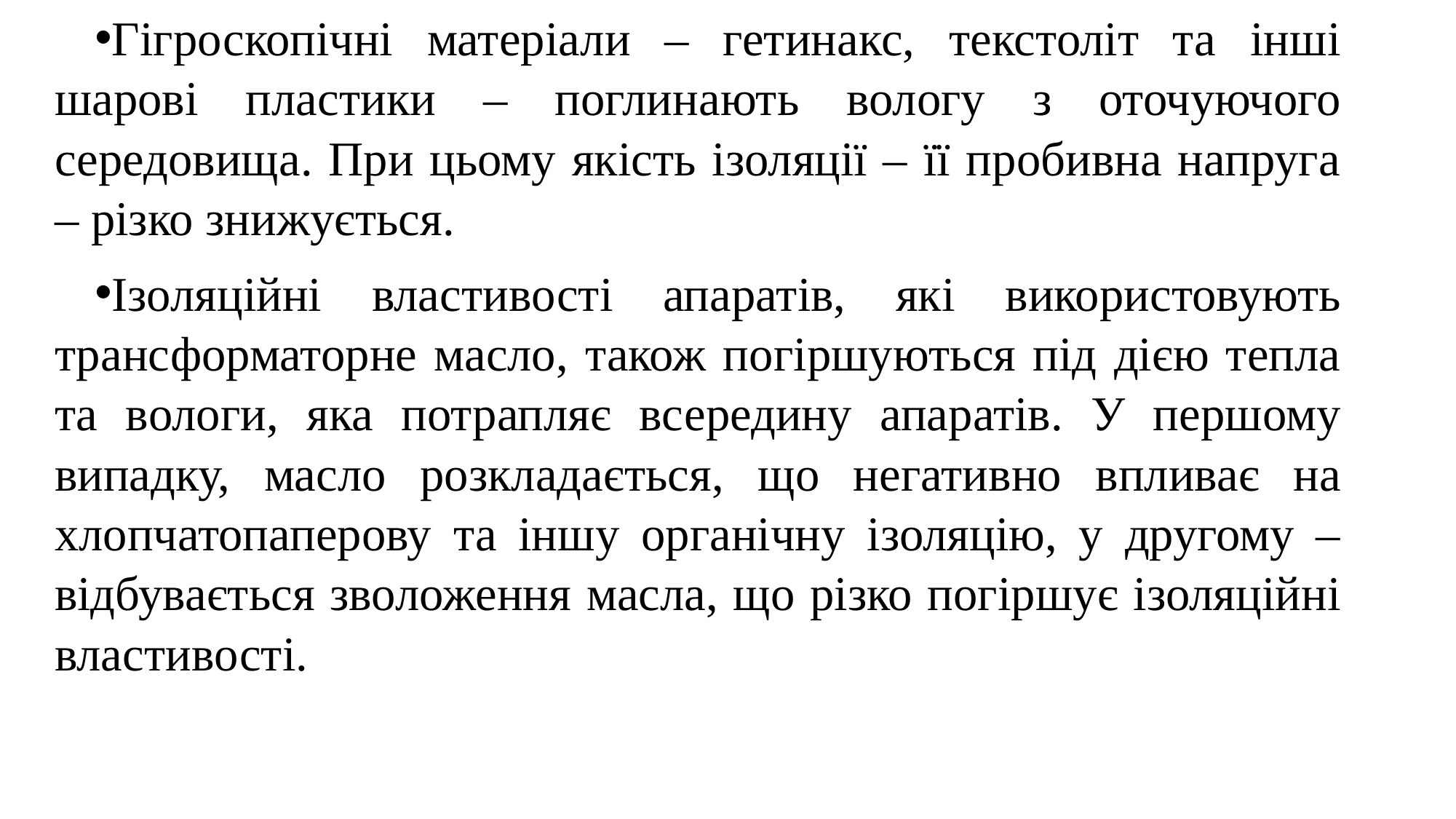

Гігроскопічні матеріали – гетинакс, текстоліт та інші шарові пластики – поглинають вологу з оточуючого середовища. При цьому якість ізоляції – її пробивна напруга – різко знижується.
Ізоляційні властивості апаратів, які використовують трансформаторне масло, також погіршуються під дією тепла та вологи, яка потрапляє всередину апаратів. У першому випадку, масло розкладається, що негативно впливає на хлопчатопаперову та іншу органічну ізоляцію, у другому – відбувається зволоження масла, що різко погіршує ізоляційні властивості.